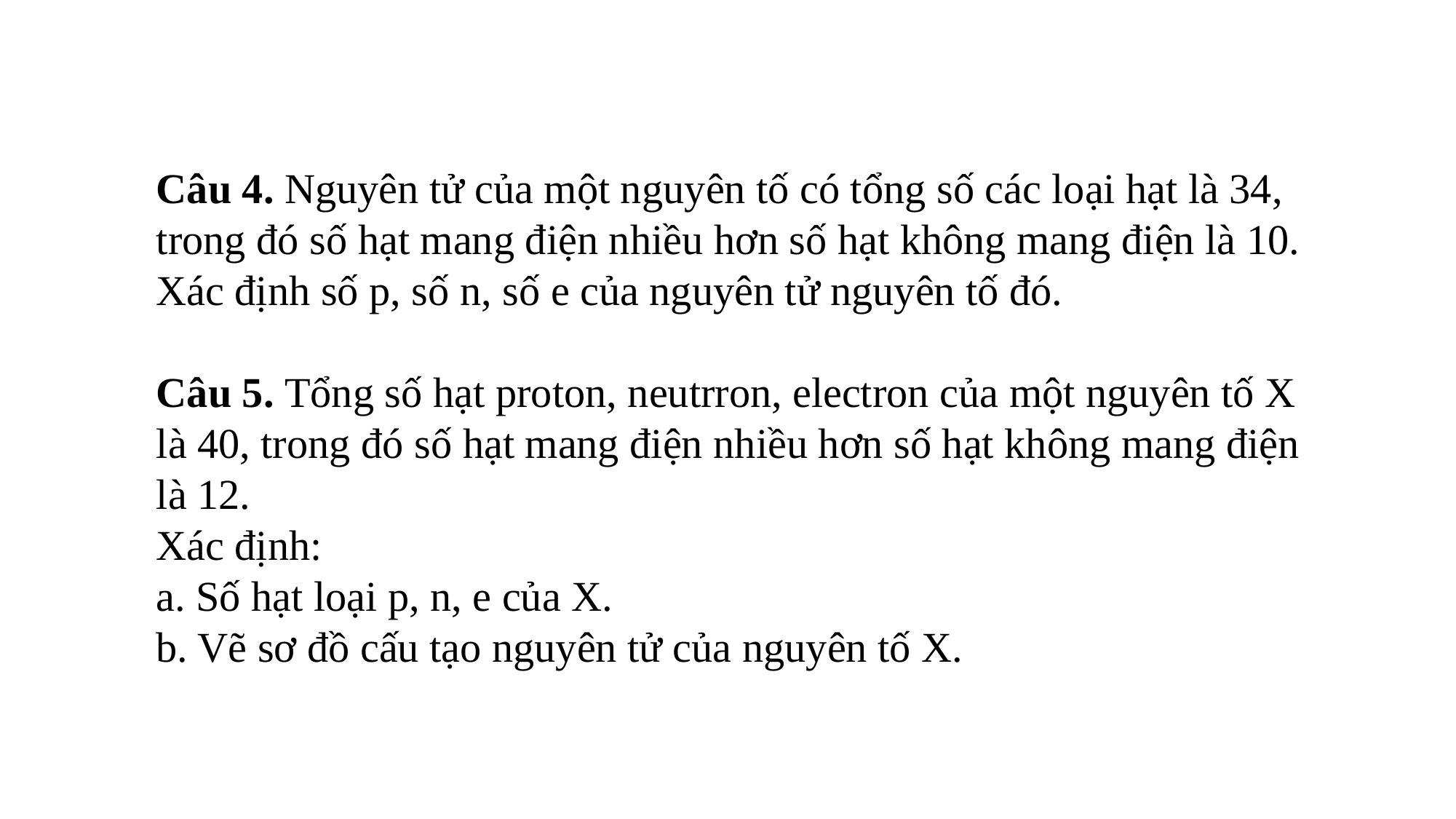

Câu 4. Nguyên tử của một nguyên tố có tổng số các loại hạt là 34, trong đó số hạt mang điện nhiều hơn số hạt không mang điện là 10. Xác định số p, số n, số e của nguyên tử nguyên tố đó.

Câu 5. Tổng số hạt proton, neutrron, electron của một nguyên tố X là 40, trong đó số hạt mang điện nhiều hơn số hạt không mang điện là 12.
Xác định:
a. Số hạt loại p, n, e của X.
b. Vẽ sơ đồ cấu tạo nguyên tử của nguyên tố X.